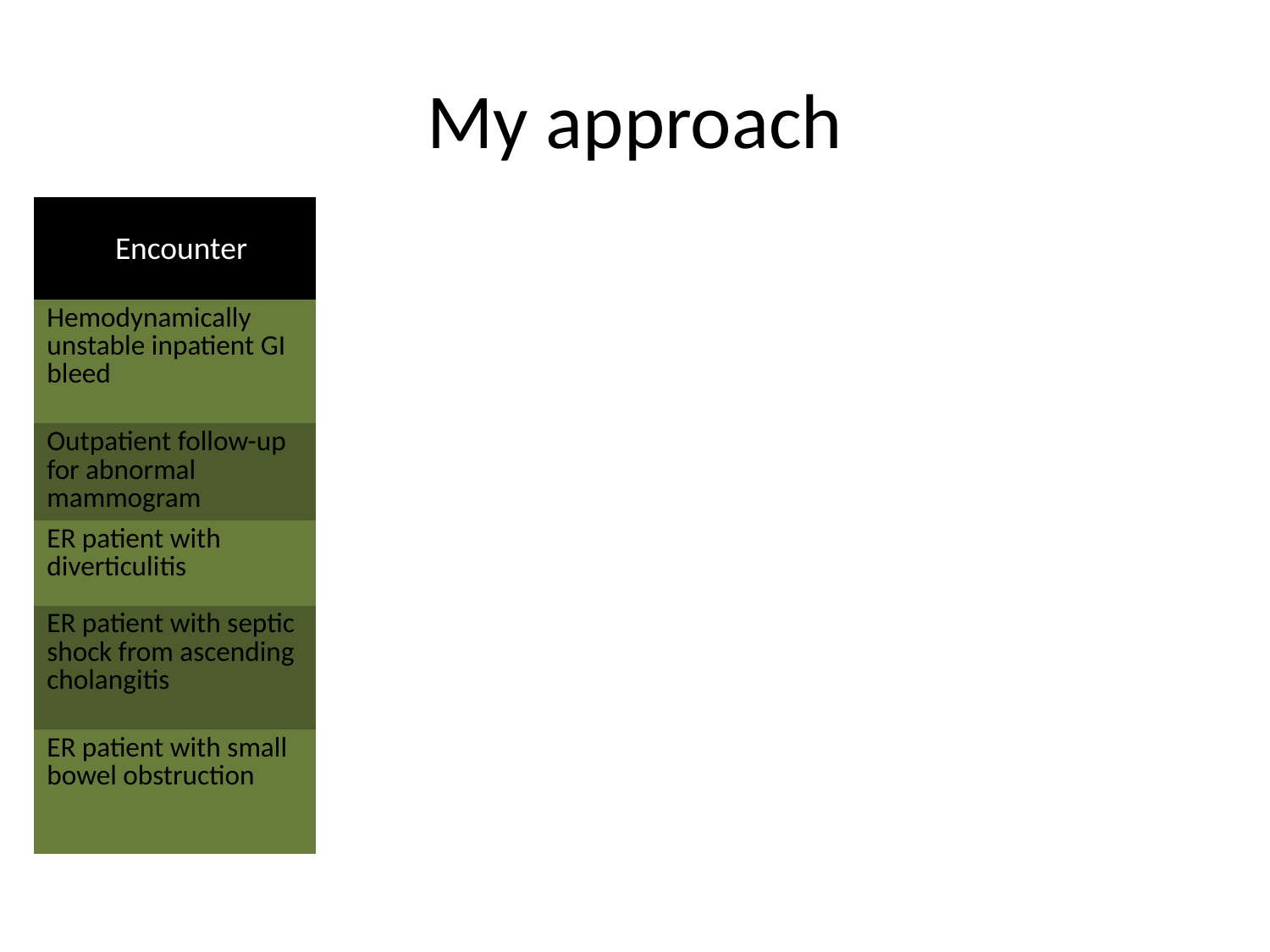

# My approach

| Encounter | Medical knowledge | Patient Care Skill | Assessment tool |
| --- | --- | --- | --- |
| Hemodynamically unstable inpatient GI bleed | GI bleeding Shock | Abdominal exam Resuscitation | SP checklist Oral exam score sheet |
| Outpatient follow-up for abnormal mammogram | Breast mass | Breast exam Counselling | SP checklist Note |
| ER patient with diverticulitis | Acute abdomen | Abdominal exam Note writing | SP checklist Note |
| ER patient with septic shock from ascending cholangitis | Acute abdomen Shock | Abdominal exam Resuscitation Note writing | SP checklist Note |
| ER patient with small bowel obstruction | Bowel obstruction Acute abdomen | Abdominal exam Writing admission orders | SP checklist Orders |